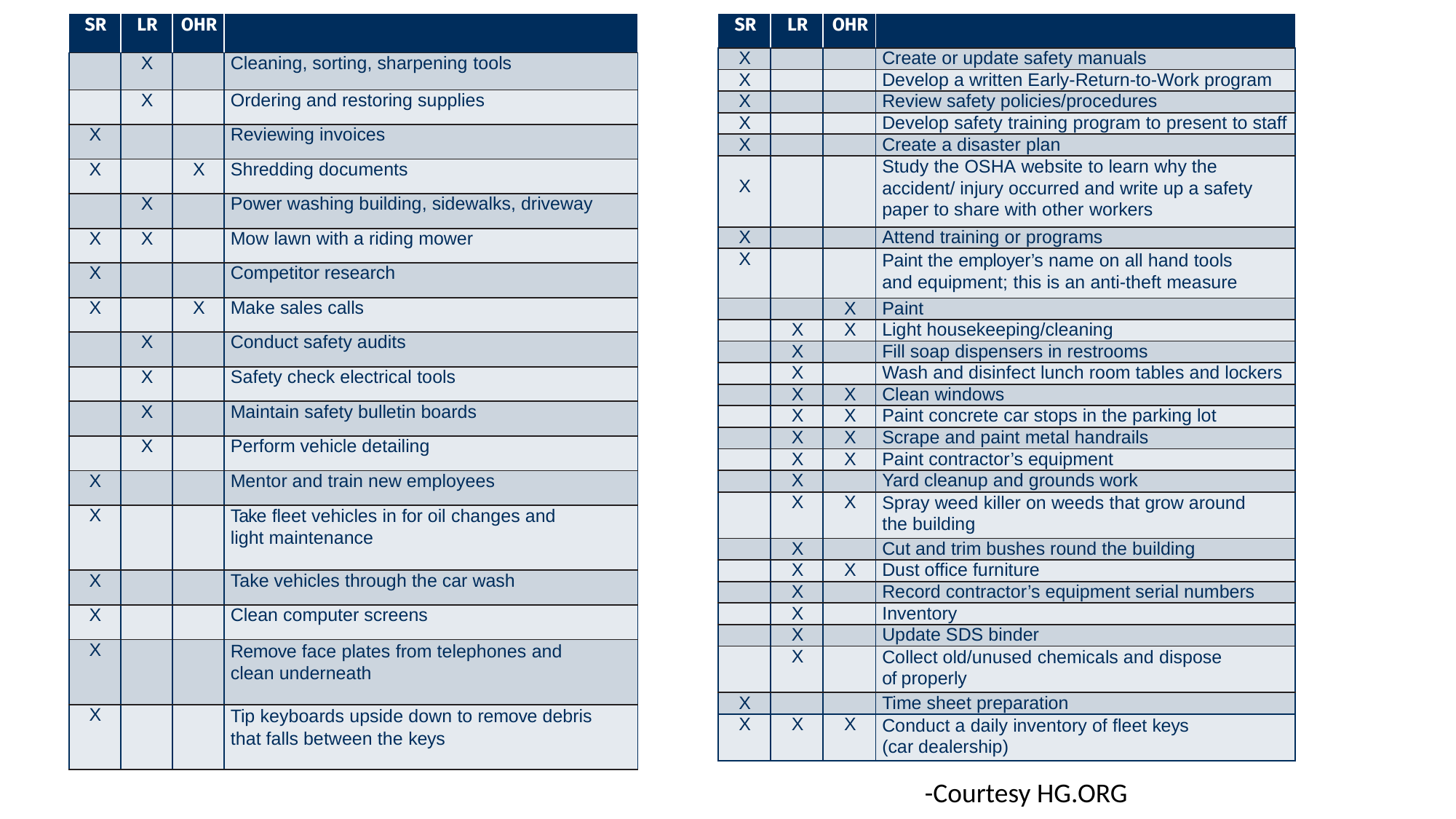

| SR | LR | OHR |  |
| --- | --- | --- | --- |
| X |  |  | Create or update safety manuals |
| X |  |  | Develop a written Early-Return-to-Work program |
| X |  |  | Review safety policies/procedures |
| X |  |  | Develop safety training program to present to staff |
| X |  |  | Create a disaster plan |
| X |  |  | Study the OSHA website to learn why the accident/ injury occurred and write up a safety paper to share with other workers |
| X |  |  | Attend training or programs |
| X |  |  | Paint the employer’s name on all hand tools and equipment; this is an anti-theft measure |
|  |  | X | Paint |
|  | X | X | Light housekeeping/cleaning |
|  | X |  | Fill soap dispensers in restrooms |
|  | X |  | Wash and disinfect lunch room tables and lockers |
|  | X | X | Clean windows |
|  | X | X | Paint concrete car stops in the parking lot |
|  | X | X | Scrape and paint metal handrails |
|  | X | X | Paint contractor’s equipment |
|  | X |  | Yard cleanup and grounds work |
|  | X | X | Spray weed killer on weeds that grow around the building |
|  | X |  | Cut and trim bushes round the building |
|  | X | X | Dust office furniture |
|  | X |  | Record contractor’s equipment serial numbers |
|  | X |  | Inventory |
|  | X |  | Update SDS binder |
|  | X |  | Collect old/unused chemicals and dispose of properly |
| X |  |  | Time sheet preparation |
| X | X | X | Conduct a daily inventory of fleet keys (car dealership) |
| SR | LR | OHR |  |
| --- | --- | --- | --- |
|  | X |  | Cleaning, sorting, sharpening tools |
|  | X |  | Ordering and restoring supplies |
| X |  |  | Reviewing invoices |
| X |  | X | Shredding documents |
|  | X |  | Power washing building, sidewalks, driveway |
| X | X |  | Mow lawn with a riding mower |
| X |  |  | Competitor research |
| X |  | X | Make sales calls |
|  | X |  | Conduct safety audits |
|  | X |  | Safety check electrical tools |
|  | X |  | Maintain safety bulletin boards |
|  | X |  | Perform vehicle detailing |
| X |  |  | Mentor and train new employees |
| X |  |  | Take fleet vehicles in for oil changes and light maintenance |
| X |  |  | Take vehicles through the car wash |
| X |  |  | Clean computer screens |
| X |  |  | Remove face plates from telephones and clean underneath |
| X |  |  | Tip keyboards upside down to remove debris that falls between the keys |
continued...

-Courtesy HG.ORG